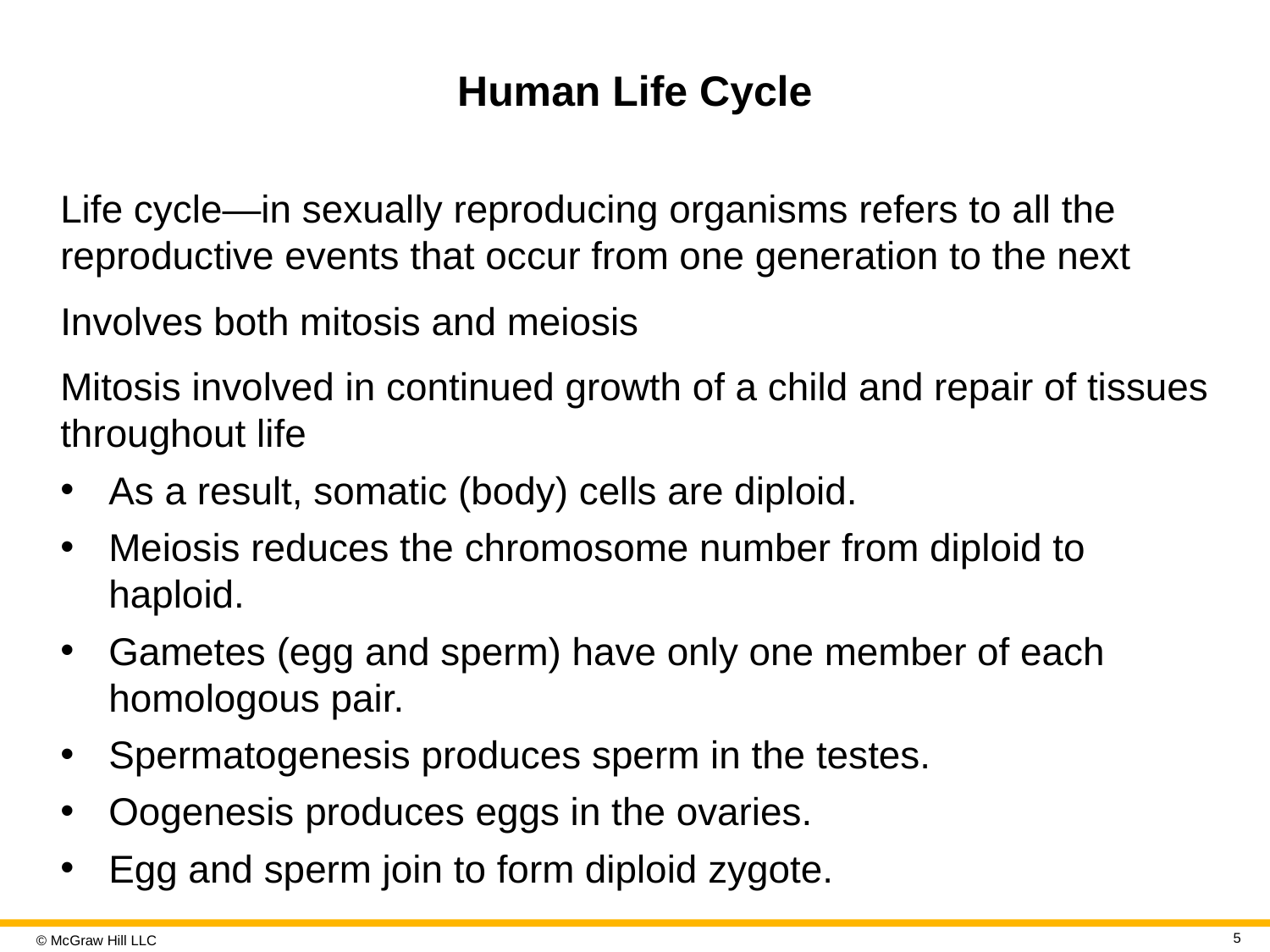

# Human Life Cycle
Life cycle—in sexually reproducing organisms refers to all the reproductive events that occur from one generation to the next
Involves both mitosis and meiosis
Mitosis involved in continued growth of a child and repair of tissues throughout life
As a result, somatic (body) cells are diploid.
Meiosis reduces the chromosome number from diploid to haploid.
Gametes (egg and sperm) have only one member of each homologous pair.
Spermatogenesis produces sperm in the testes.
Oogenesis produces eggs in the ovaries.
Egg and sperm join to form diploid zygote.
5